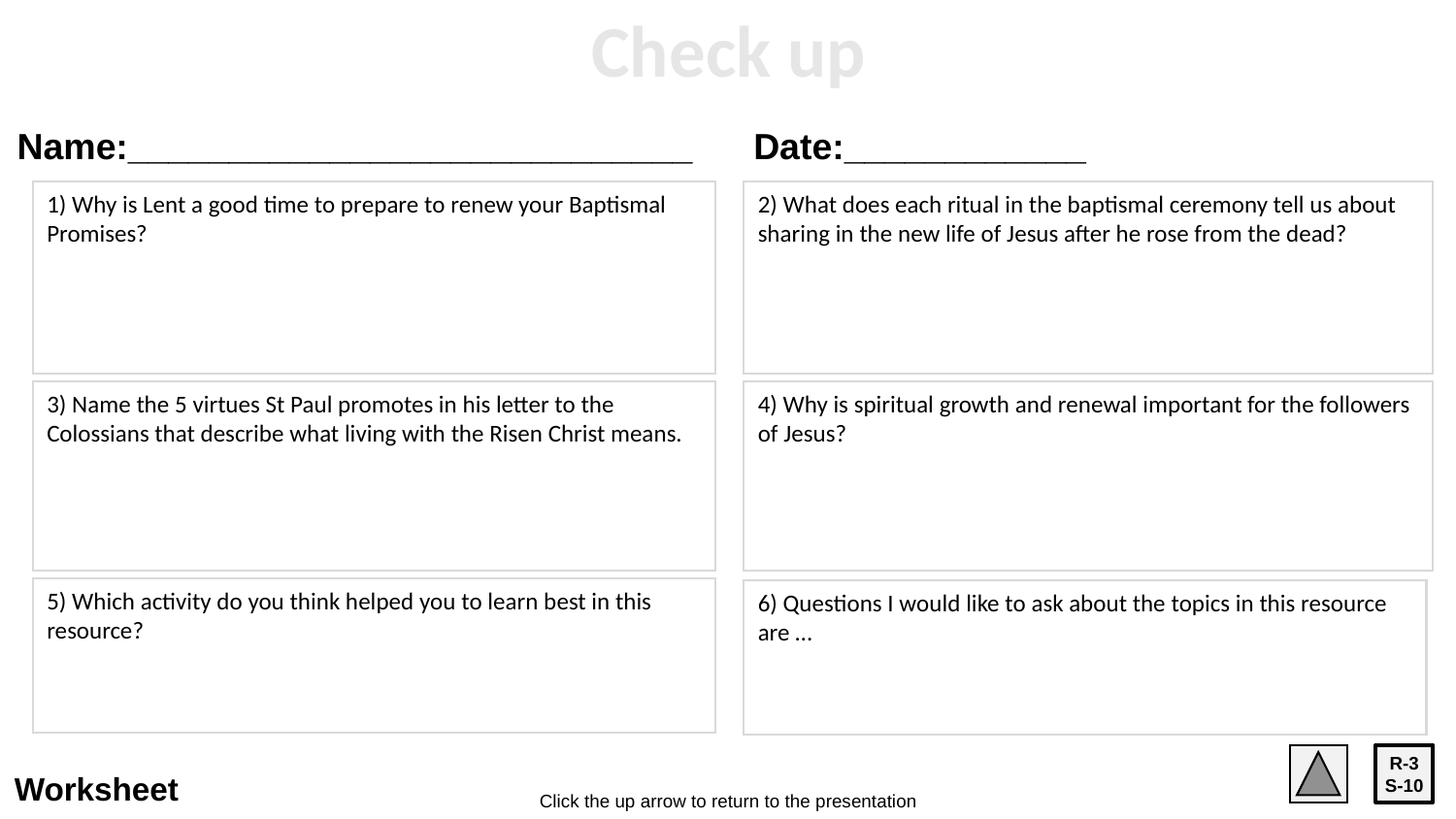

Check up
Name:____________________________
Date:____________
1) Why is Lent a good time to prepare to renew your Baptismal Promises?
2) What does each ritual in the baptismal ceremony tell us about sharing in the new life of Jesus after he rose from the dead?
3) Name the 5 virtues St Paul promotes in his letter to the Colossians that describe what living with the Risen Christ means.
4) Why is spiritual growth and renewal important for the followers of Jesus?
5) Which activity do you think helped you to learn best in this resource?

6) Questions I would like to ask about the topics in this resource are …

R-3
S-10
Worksheet
Click the up arrow to return to the presentation